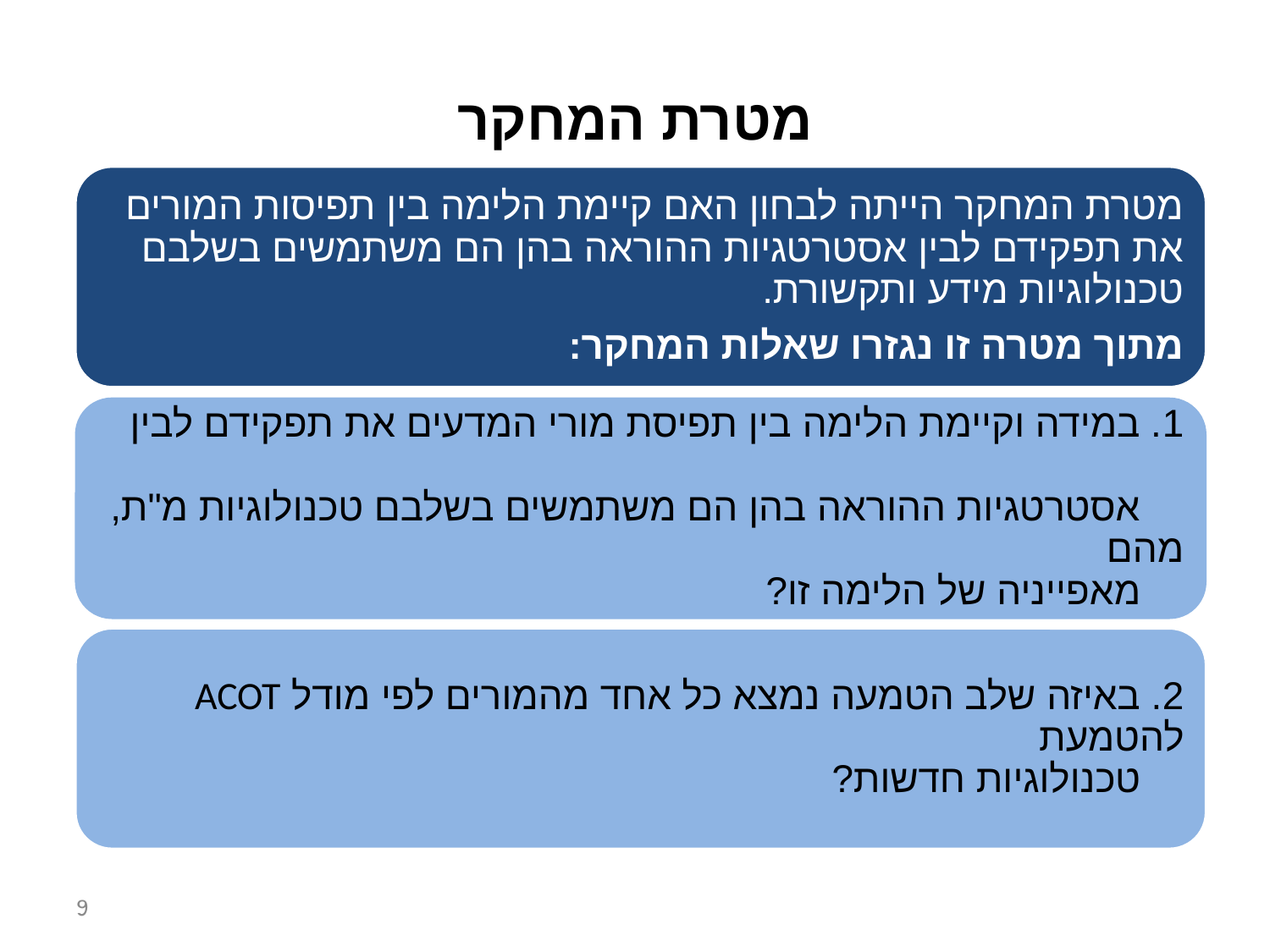

# מטרת המחקר
מטרת המחקר הייתה לבחון האם קיימת הלימה בין תפיסות המורים את תפקידם לבין אסטרטגיות ההוראה בהן הם משתמשים בשלבם טכנולוגיות מידע ותקשורת.
מתוך מטרה זו נגזרו שאלות המחקר:
1. במידה וקיימת הלימה בין תפיסת מורי המדעים את תפקידם לבין
    אסטרטגיות ההוראה בהן הם משתמשים בשלבם טכנולוגיות מ"ת, מהם
    מאפייניה של הלימה זו?
2. באיזה שלב הטמעה נמצא כל אחד מהמורים לפי מודל ACOT להטמעת
    טכנולוגיות חדשות?
9